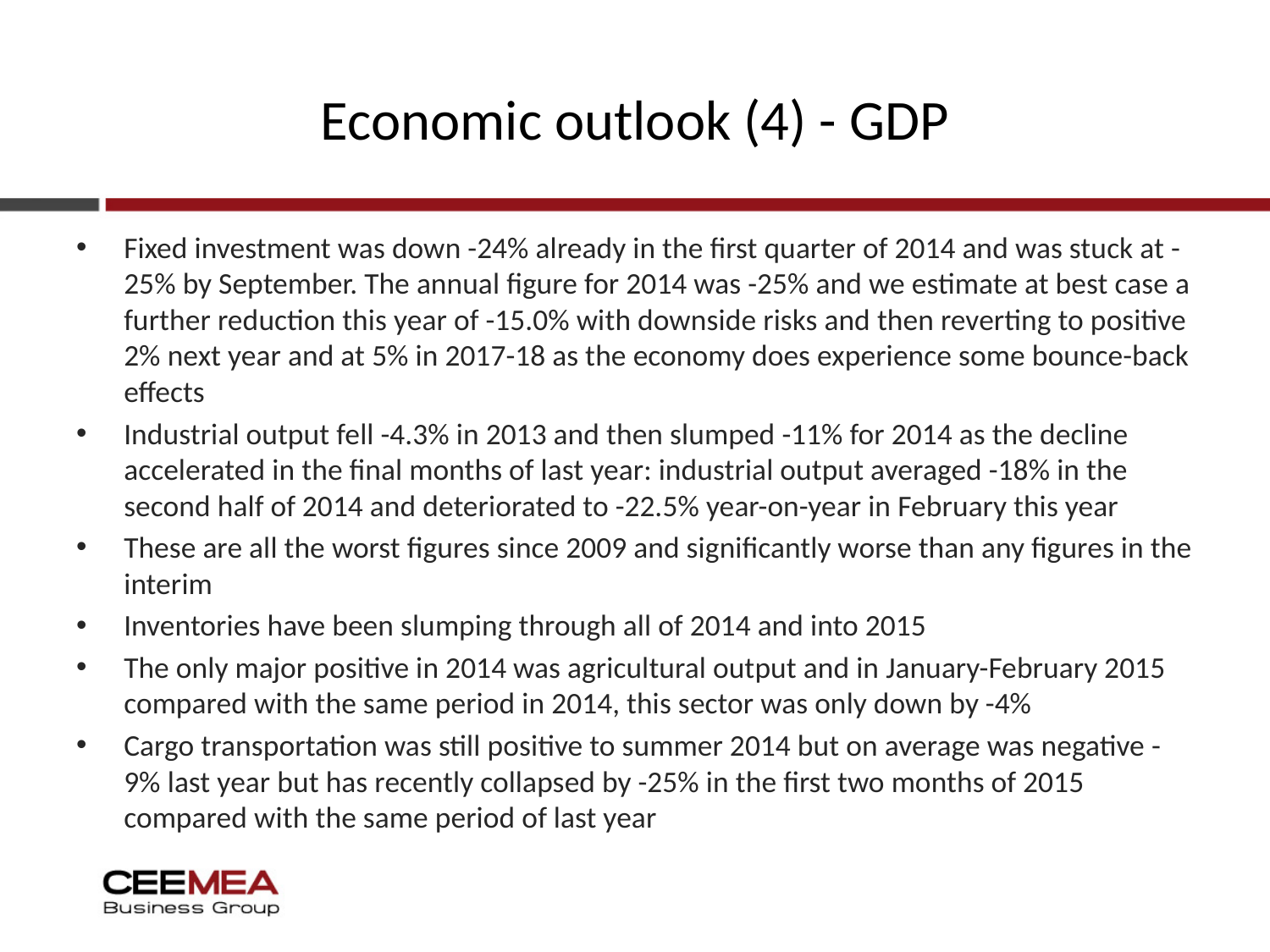

# Economic outlook (4) - GDP
Fixed investment was down -24% already in the first quarter of 2014 and was stuck at -25% by September. The annual figure for 2014 was -25% and we estimate at best case a further reduction this year of -15.0% with downside risks and then reverting to positive 2% next year and at 5% in 2017-18 as the economy does experience some bounce-back effects
Industrial output fell -4.3% in 2013 and then slumped -11% for 2014 as the decline accelerated in the final months of last year: industrial output averaged -18% in the second half of 2014 and deteriorated to -22.5% year-on-year in February this year
These are all the worst figures since 2009 and significantly worse than any figures in the interim
Inventories have been slumping through all of 2014 and into 2015
The only major positive in 2014 was agricultural output and in January-February 2015 compared with the same period in 2014, this sector was only down by -4%
Cargo transportation was still positive to summer 2014 but on average was negative -9% last year but has recently collapsed by -25% in the first two months of 2015 compared with the same period of last year